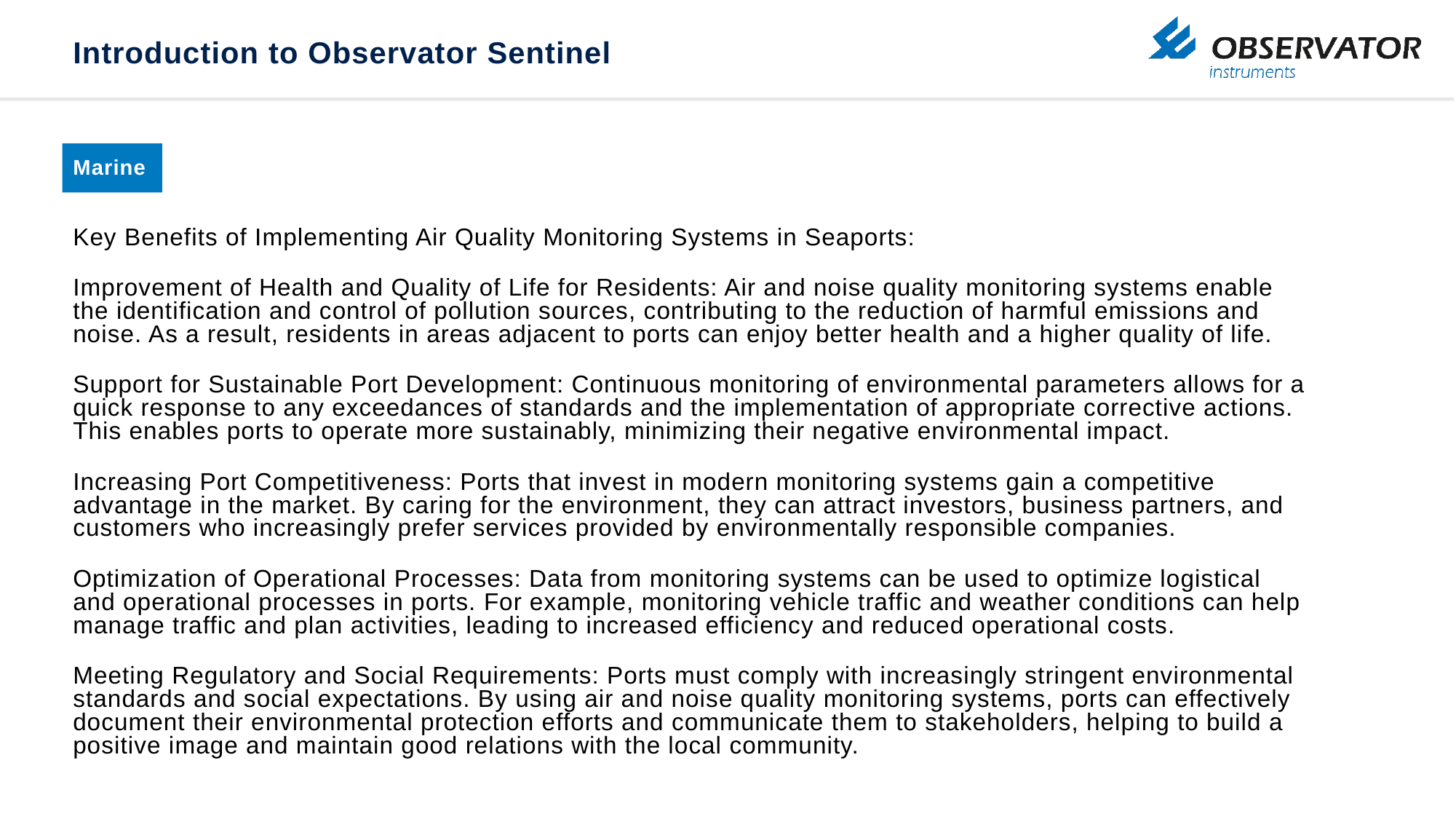

# Introduction to Observator Sentinel
Marine
Key Benefits of Implementing Air Quality Monitoring Systems in Seaports:
Improvement of Health and Quality of Life for Residents: Air and noise quality monitoring systems enable the identification and control of pollution sources, contributing to the reduction of harmful emissions and noise. As a result, residents in areas adjacent to ports can enjoy better health and a higher quality of life.
Support for Sustainable Port Development: Continuous monitoring of environmental parameters allows for a quick response to any exceedances of standards and the implementation of appropriate corrective actions. This enables ports to operate more sustainably, minimizing their negative environmental impact.
Increasing Port Competitiveness: Ports that invest in modern monitoring systems gain a competitive advantage in the market. By caring for the environment, they can attract investors, business partners, and customers who increasingly prefer services provided by environmentally responsible companies.
Optimization of Operational Processes: Data from monitoring systems can be used to optimize logistical and operational processes in ports. For example, monitoring vehicle traffic and weather conditions can help manage traffic and plan activities, leading to increased efficiency and reduced operational costs.
Meeting Regulatory and Social Requirements: Ports must comply with increasingly stringent environmental standards and social expectations. By using air and noise quality monitoring systems, ports can effectively document their environmental protection efforts and communicate them to stakeholders, helping to build a positive image and maintain good relations with the local community.